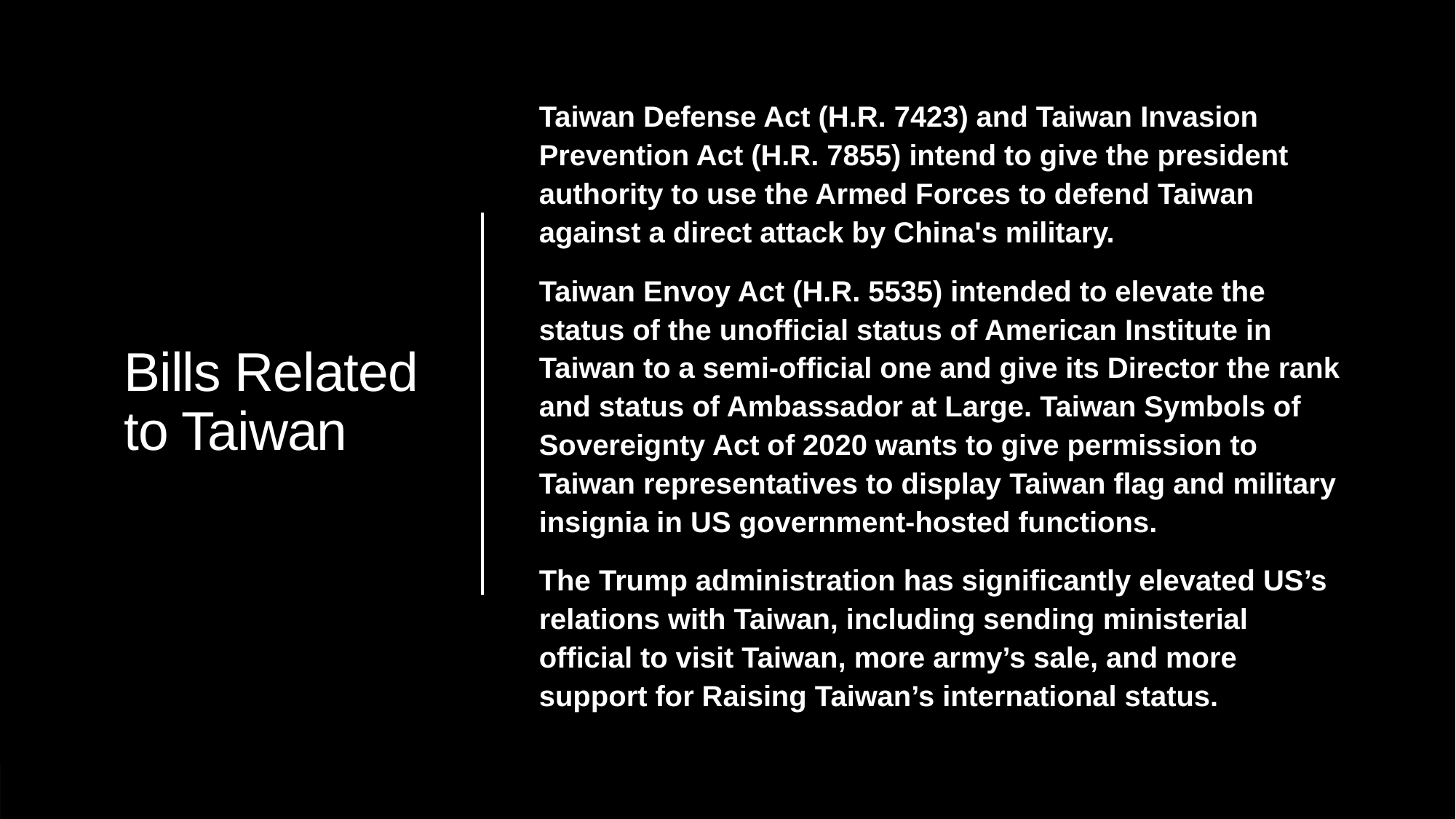

# Bills Related to Taiwan
Taiwan Defense Act (H.R. 7423) and Taiwan Invasion Prevention Act (H.R. 7855) intend to give the president authority to use the Armed Forces to defend Taiwan against a direct attack by China's military.
Taiwan Envoy Act (H.R. 5535) intended to elevate the status of the unofficial status of American Institute in Taiwan to a semi-official one and give its Director the rank and status of Ambassador at Large. Taiwan Symbols of Sovereignty Act of 2020 wants to give permission to Taiwan representatives to display Taiwan flag and military insignia in US government-hosted functions.
The Trump administration has significantly elevated US’s relations with Taiwan, including sending ministerial official to visit Taiwan, more army’s sale, and more support for Raising Taiwan’s international status.